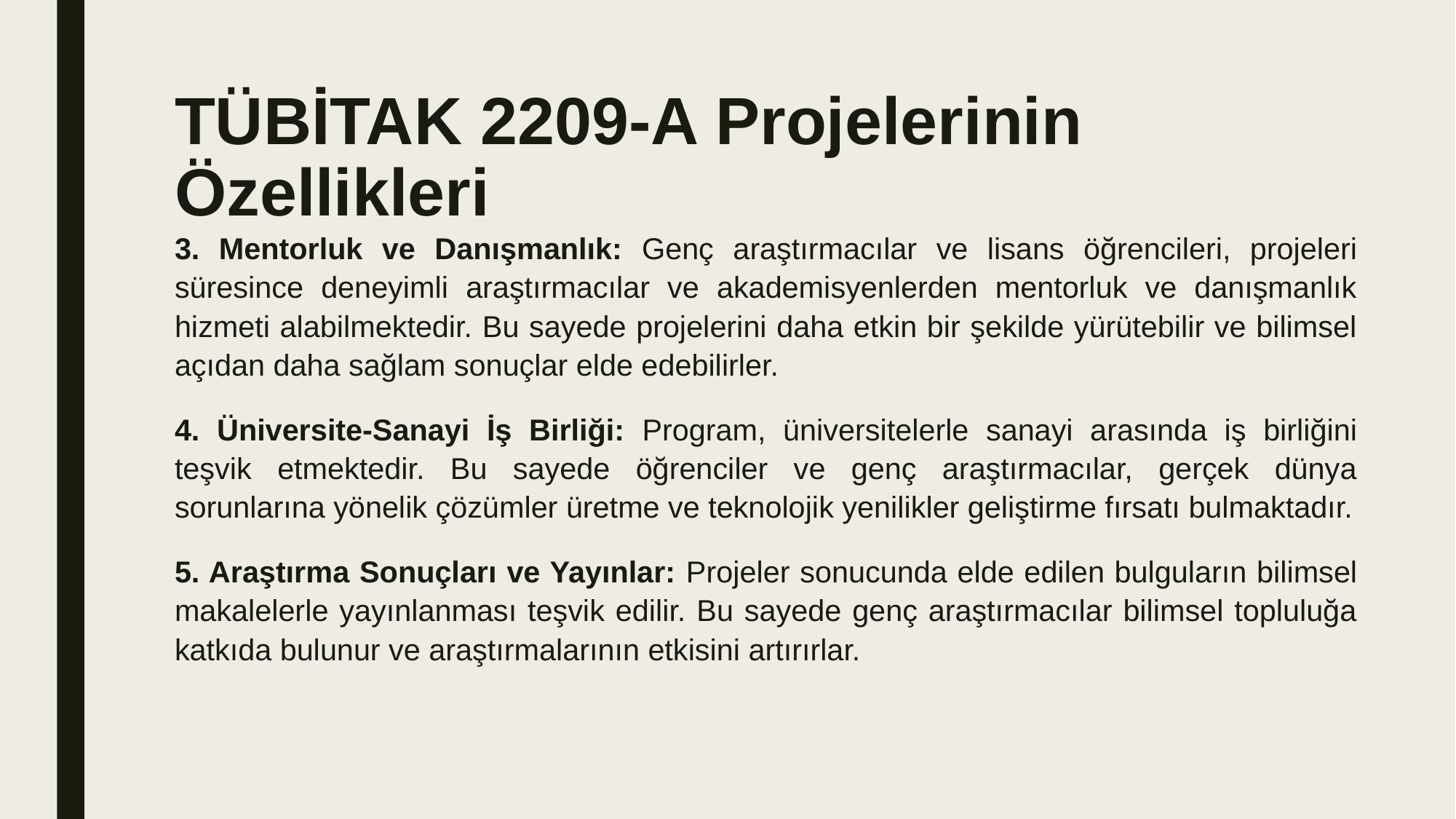

# TÜBİTAK 2209-A Projelerinin Özellikleri
3. Mentorluk ve Danışmanlık: Genç araştırmacılar ve lisans öğrencileri, projeleri süresince deneyimli araştırmacılar ve akademisyenlerden mentorluk ve danışmanlık hizmeti alabilmektedir. Bu sayede projelerini daha etkin bir şekilde yürütebilir ve bilimsel açıdan daha sağlam sonuçlar elde edebilirler.
4. Üniversite-Sanayi İş Birliği: Program, üniversitelerle sanayi arasında iş birliğini teşvik etmektedir. Bu sayede öğrenciler ve genç araştırmacılar, gerçek dünya sorunlarına yönelik çözümler üretme ve teknolojik yenilikler geliştirme fırsatı bulmaktadır.
5. Araştırma Sonuçları ve Yayınlar: Projeler sonucunda elde edilen bulguların bilimsel makalelerle yayınlanması teşvik edilir. Bu sayede genç araştırmacılar bilimsel topluluğa katkıda bulunur ve araştırmalarının etkisini artırırlar.